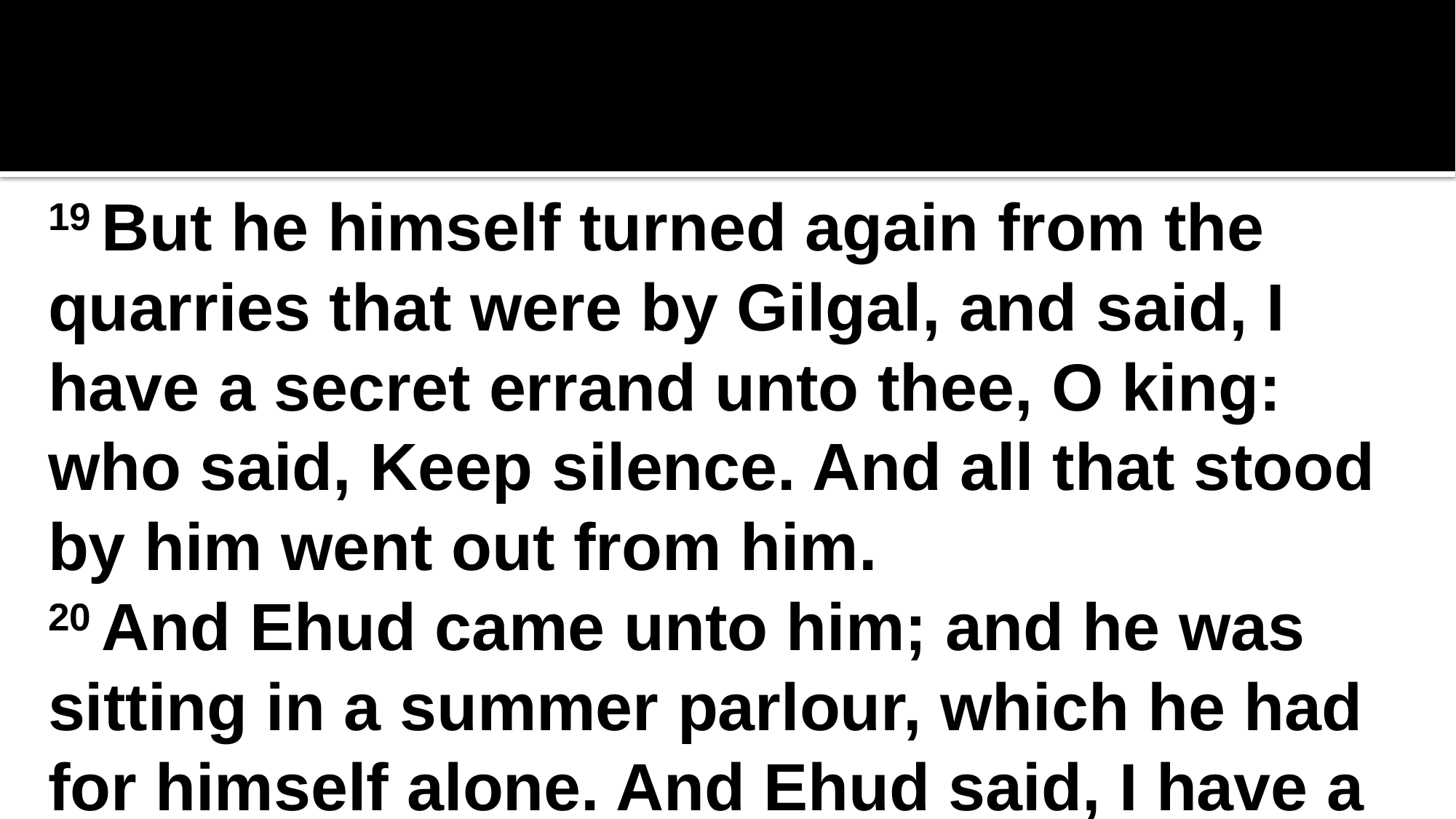

19 But he himself turned again from the quarries that were by Gilgal, and said, I have a secret errand unto thee, O king: who said, Keep silence. And all that stood by him went out from him.
20 And Ehud came unto him; and he was sitting in a summer parlour, which he had for himself alone. And Ehud said, I have a message from God unto thee. And he arose out of his seat.